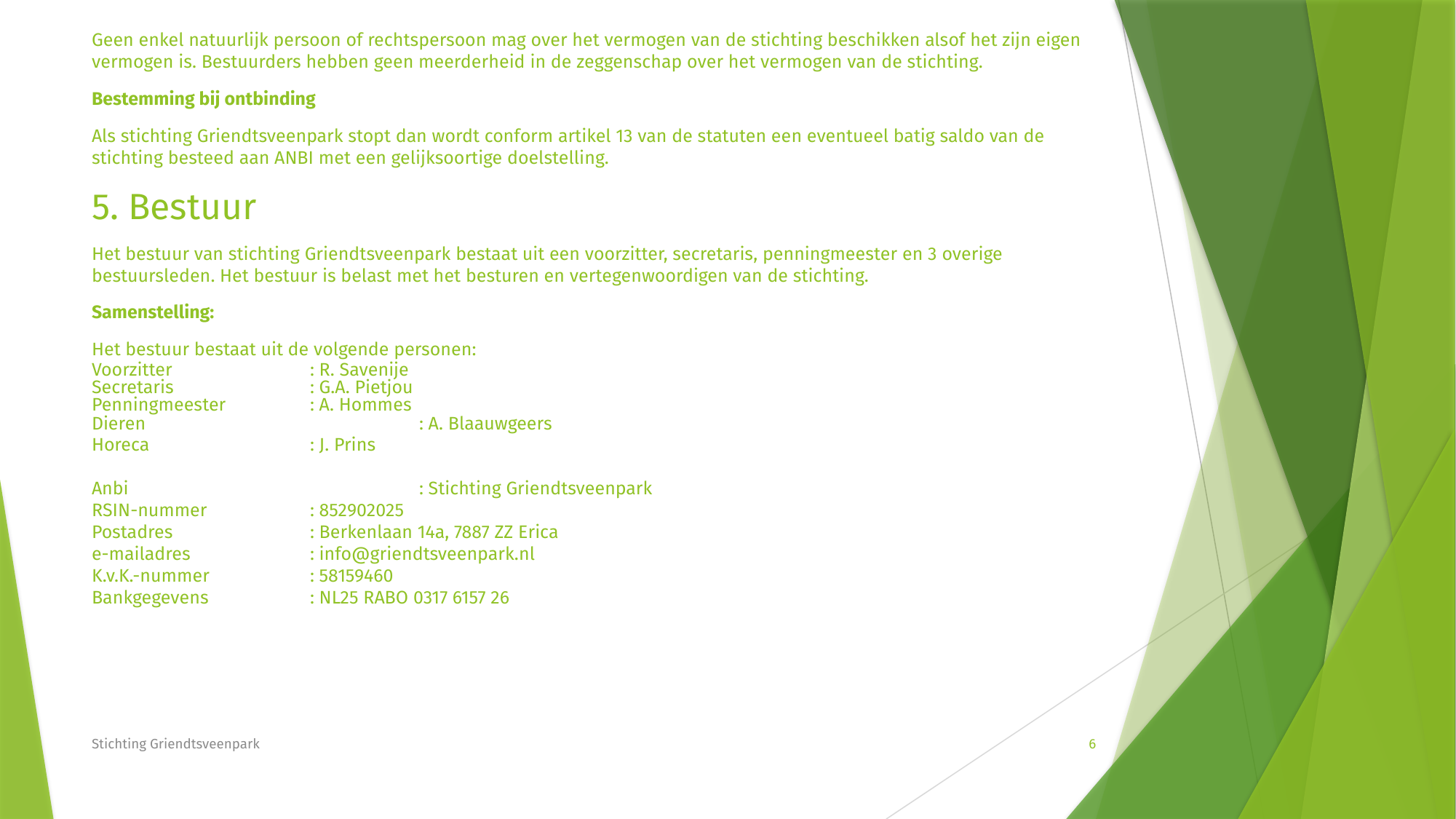

Geen enkel natuurlijk persoon of rechtspersoon mag over het vermogen van de stichting beschikken alsof het zijn eigen vermogen is. Bestuurders hebben geen meerderheid in de zeggenschap over het vermogen van de stichting.
Bestemming bij ontbinding
Als stichting Griendtsveenpark stopt dan wordt conform artikel 13 van de statuten een eventueel batig saldo van de stichting besteed aan ANBI met een gelijksoortige doelstelling.
5. Bestuur
Het bestuur van stichting Griendtsveenpark bestaat uit een voorzitter, secretaris, penningmeester en 3 overige bestuursleden. Het bestuur is belast met het besturen en vertegenwoordigen van de stichting.
Samenstelling:
Het bestuur bestaat uit de volgende personen:
Voorzitter 		: R. Savenije
Secretaris 		: G.A. Pietjou
Penningmeester 	: A. Hommes
Dieren			: A. Blaauwgeers
Horeca		: J. Prins

Anbi 			: Stichting Griendtsveenpark
RSIN-nummer 	: 852902025
Postadres 		: Berkenlaan 14a, 7887 ZZ Erica
e-mailadres 		: info@griendtsveenpark.nl
K.v.K.-nummer 	: 58159460
Bankgegevens 	: NL25 RABO 0317 6157 26
Stichting Griendtsveenpark
6